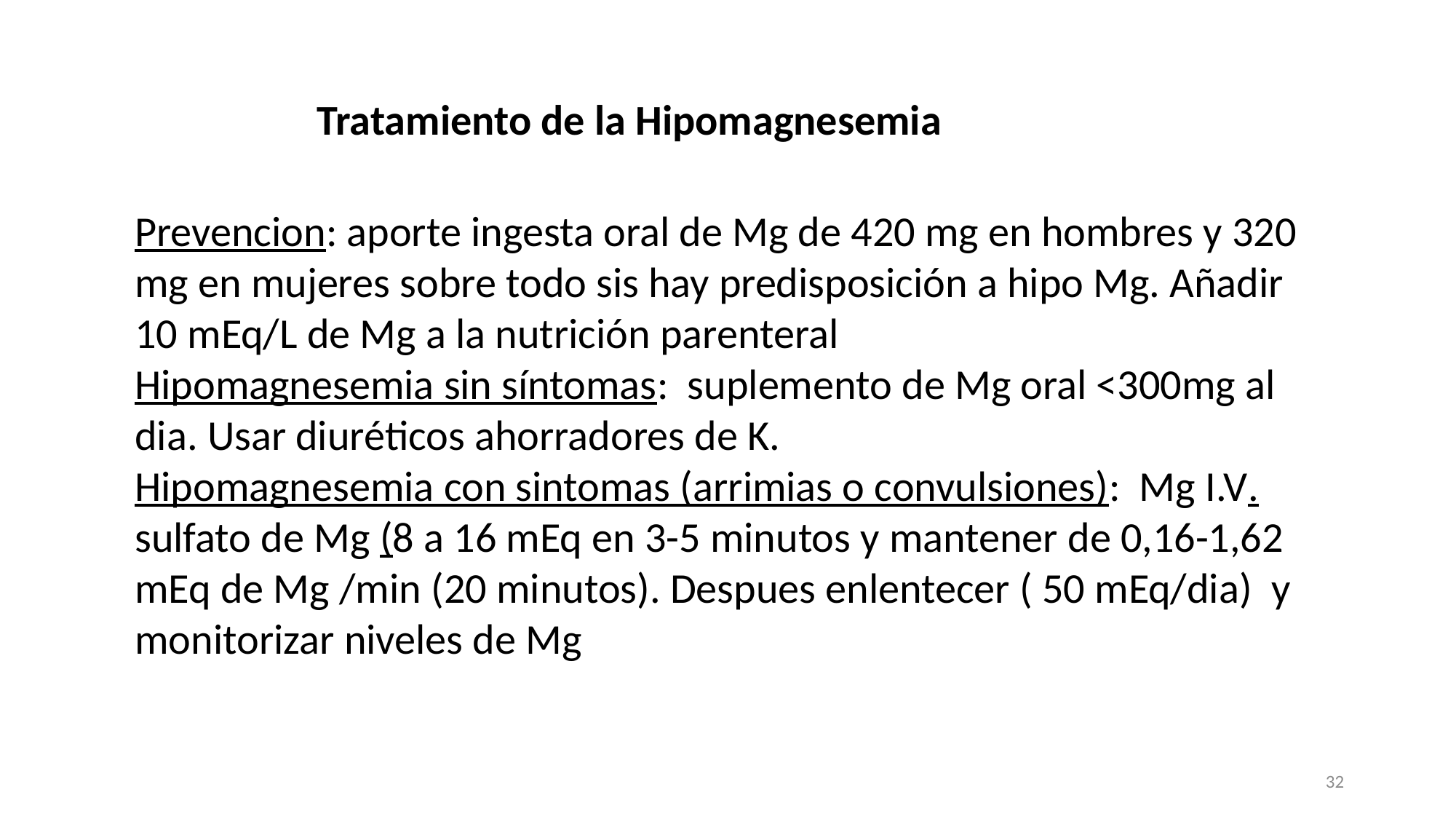

Tratamiento de la Hipomagnesemia
Prevencion: aporte ingesta oral de Mg de 420 mg en hombres y 320 mg en mujeres sobre todo sis hay predisposición a hipo Mg. Añadir 10 mEq/L de Mg a la nutrición parenteral
Hipomagnesemia sin síntomas:  suplemento de Mg oral <300mg al dia. Usar diuréticos ahorradores de K.
Hipomagnesemia con sintomas (arrimias o convulsiones):  Mg I.V. sulfato de Mg (8 a 16 mEq en 3-5 minutos y mantener de 0,16-1,62 mEq de Mg /min (20 minutos). Despues enlentecer ( 50 mEq/dia)  y monitorizar niveles de Mg

32